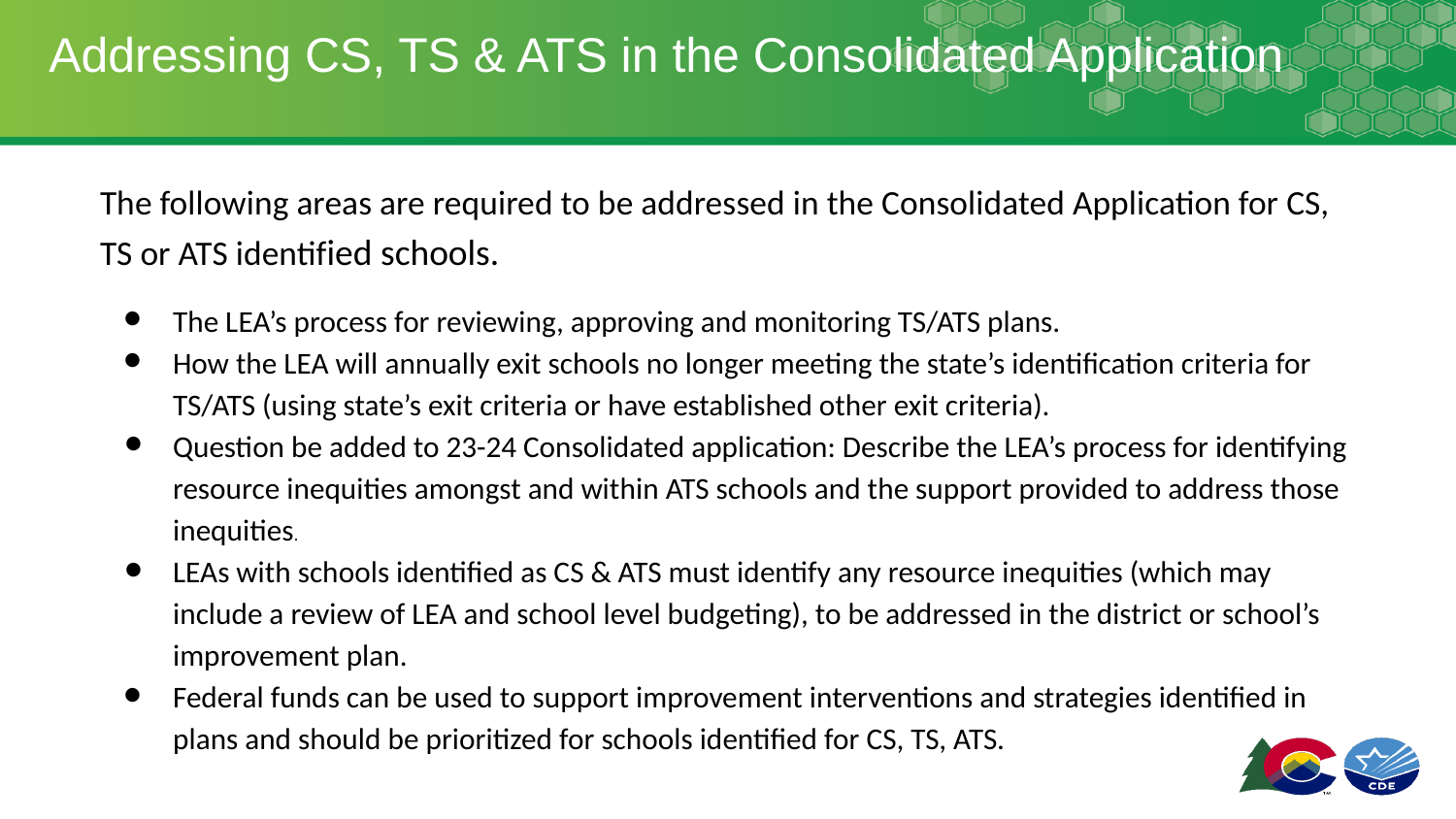

# Addressing CS, TS & ATS in the Consolidated Application
The following areas are required to be addressed in the Consolidated Application for CS, TS or ATS identified schools.
The LEA’s process for reviewing, approving and monitoring TS/ATS plans.
How the LEA will annually exit schools no longer meeting the state’s identification criteria for TS/ATS (using state’s exit criteria or have established other exit criteria).
Question be added to 23-24 Consolidated application: Describe the LEA’s process for identifying resource inequities amongst and within ATS schools and the support provided to address those inequities.
LEAs with schools identified as CS & ATS must identify any resource inequities (which may include a review of LEA and school level budgeting), to be addressed in the district or school’s improvement plan.
Federal funds can be used to support improvement interventions and strategies identified in plans and should be prioritized for schools identified for CS, TS, ATS.